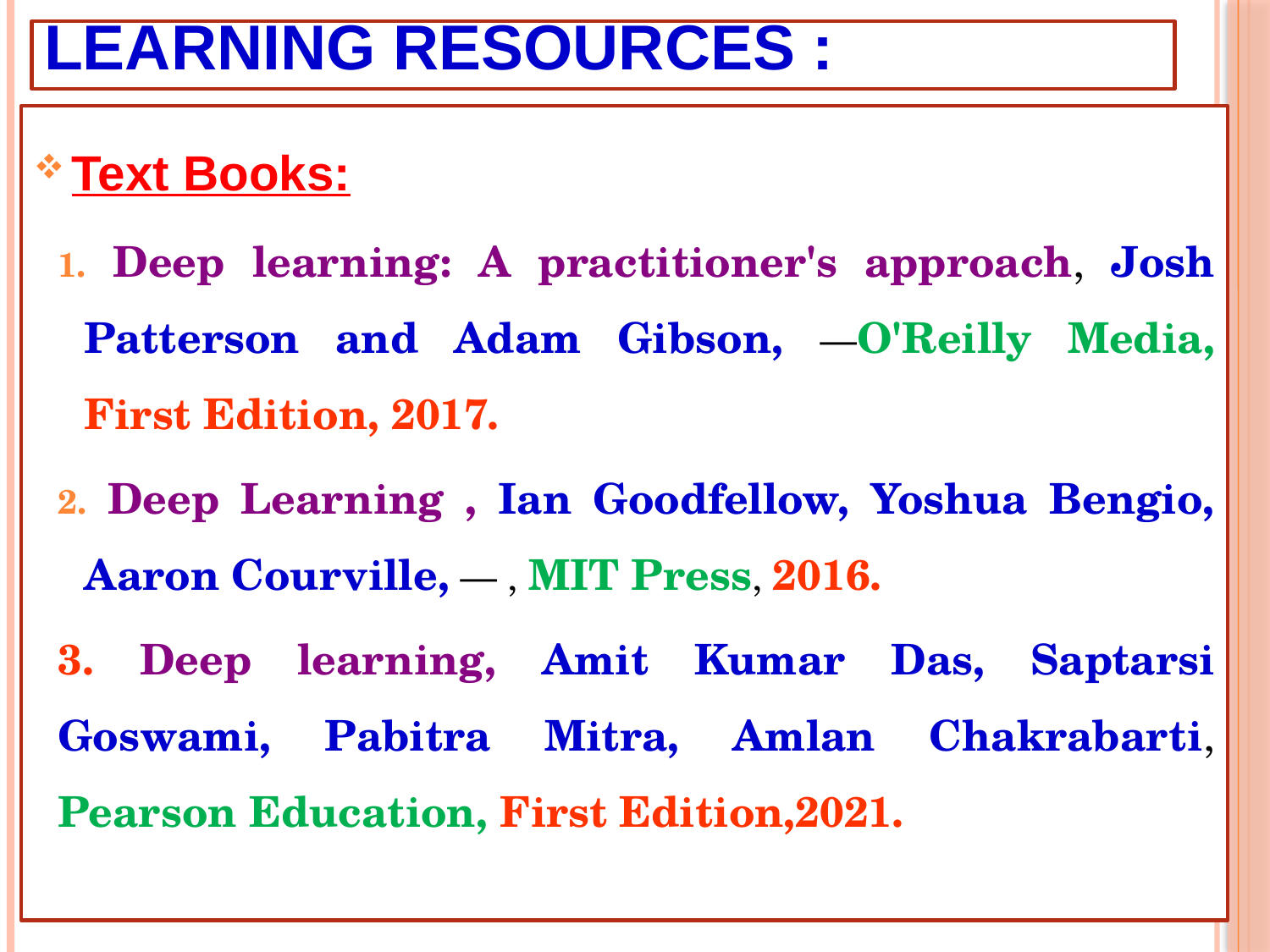

# Learning Resources :
Text Books:
 Deep learning: A practitioner's approach, Josh Patterson and Adam Gibson, ―O'Reilly Media, First Edition, 2017.
 Deep Learning , Ian Goodfellow, Yoshua Bengio, Aaron Courville, ― , MIT Press, 2016.
3. Deep learning, Amit Kumar Das, Saptarsi Goswami, Pabitra Mitra, Amlan Chakrabarti, Pearson Education, First Edition,2021.
23